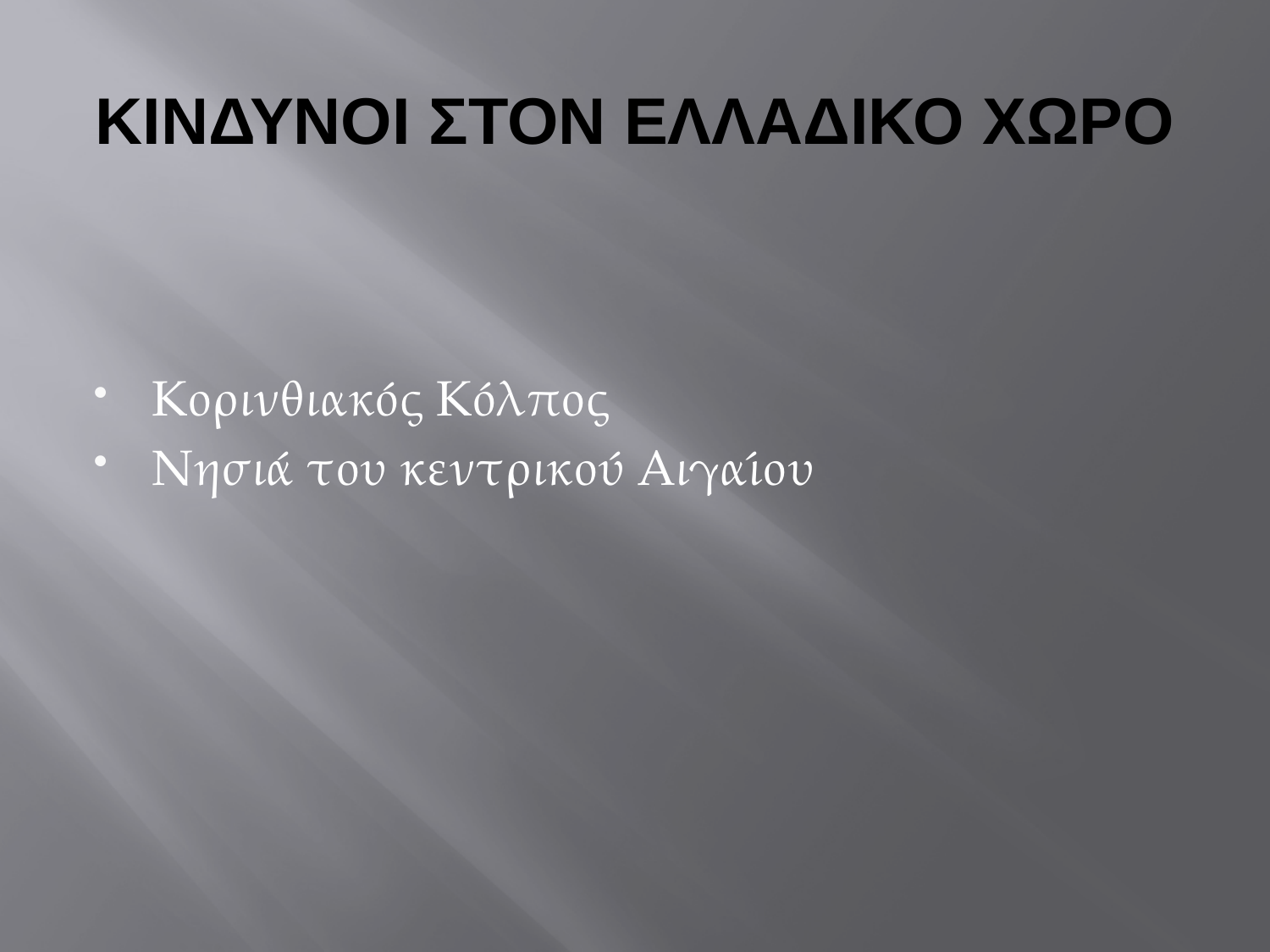

# ΚΙΝΔΥΝΟΙ ΣΤΟΝ ΕΛΛΑΔΙΚΟ ΧΩΡΟ

Κορινθιακός Κόλπος
Νησιά του κεντρικού Αιγαίου